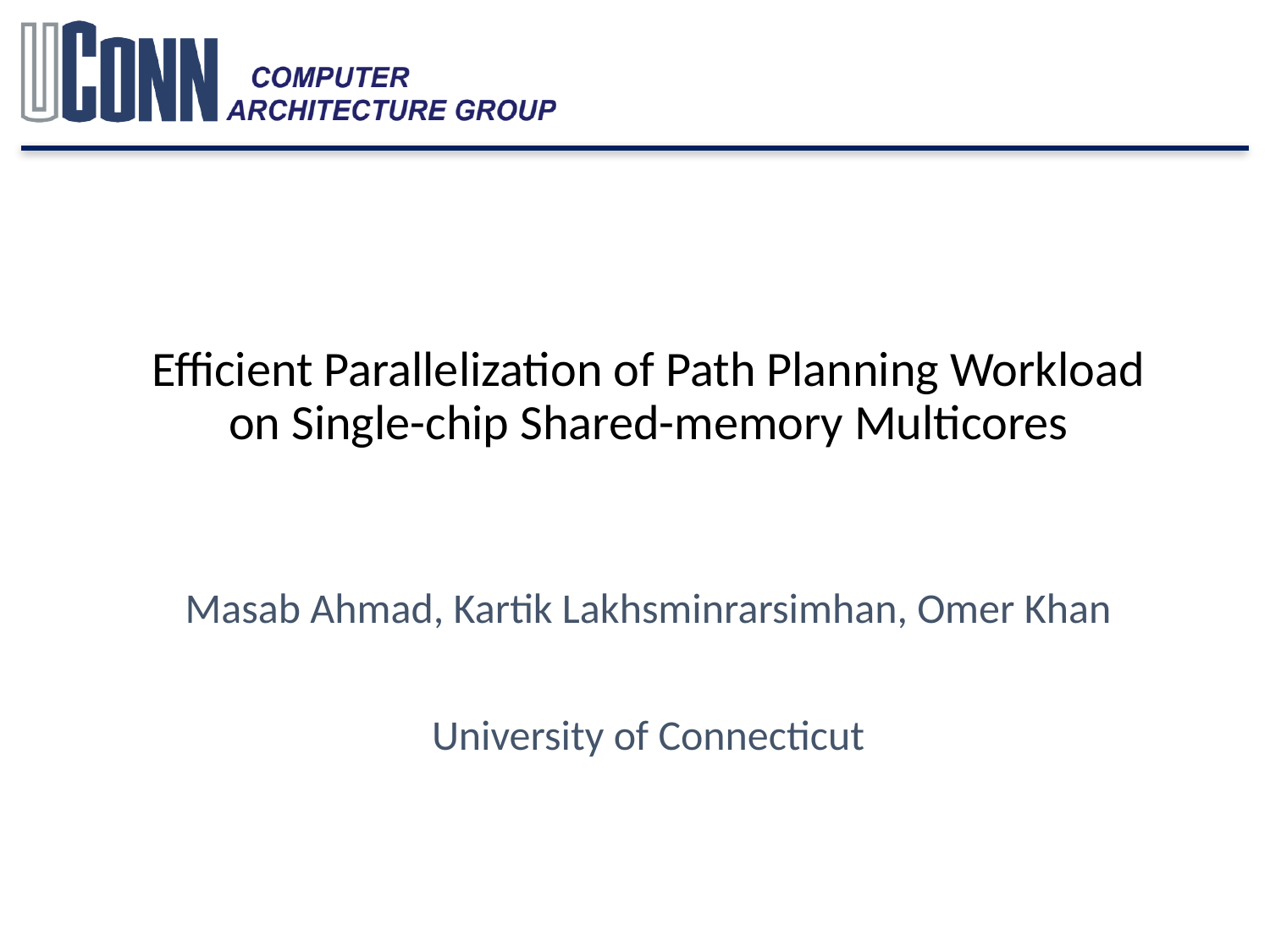

# Efficient Parallelization of Path Planning Workload on Single-chip Shared-memory Multicores
Masab Ahmad, Kartik Lakhsminrarsimhan, Omer Khan

University of Connecticut